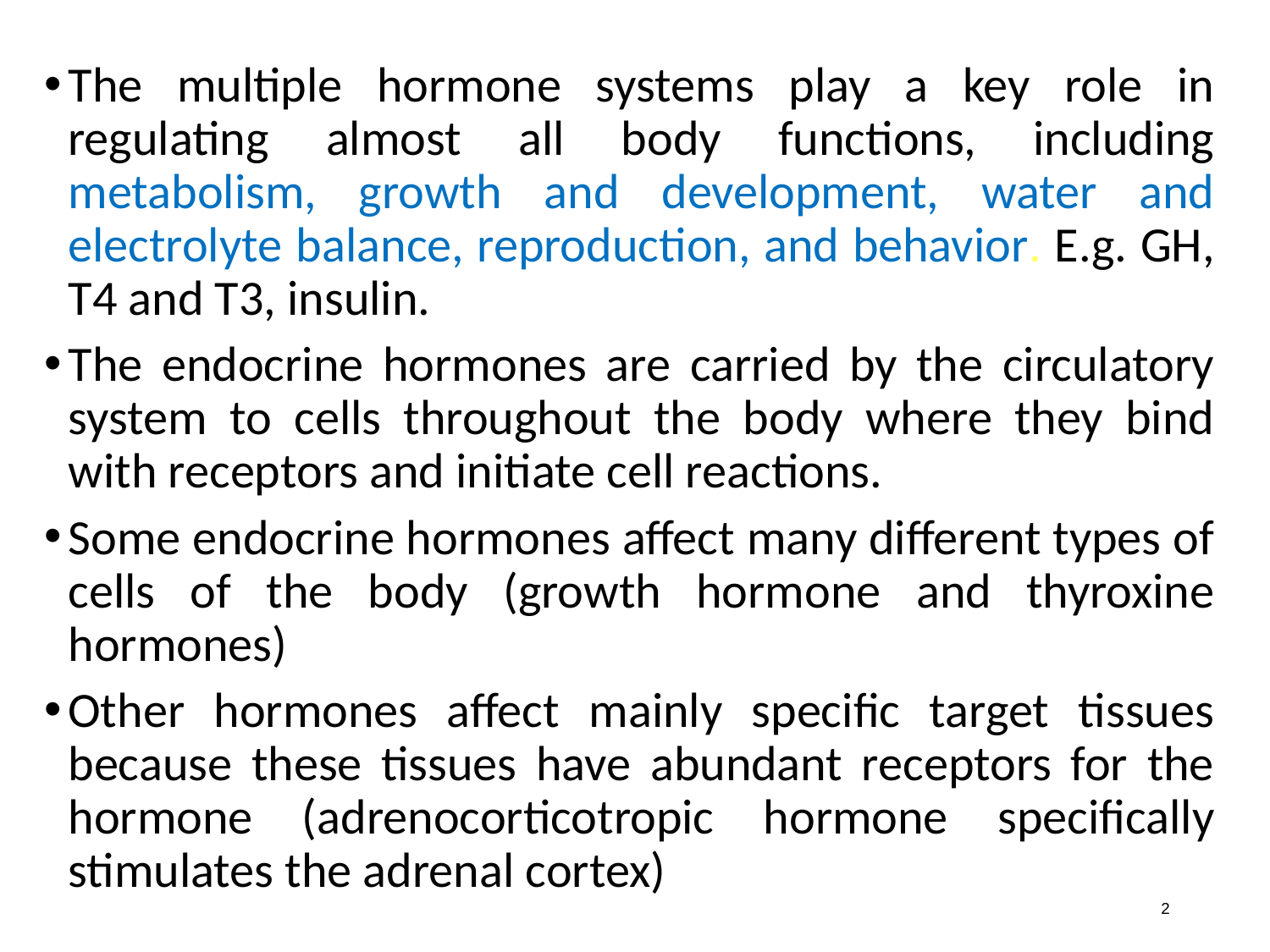

The multiple hormone systems play a key role in regulating almost all body functions, including metabolism, growth and development, water and electrolyte balance, reproduction, and behavior. E.g. GH, T4 and T3, insulin.
The endocrine hormones are carried by the circulatory system to cells throughout the body where they bind with receptors and initiate cell reactions.
Some endocrine hormones affect many different types of cells of the body (growth hormone and thyroxine hormones)
Other hormones affect mainly specific target tissues because these tissues have abundant receptors for the hormone (adrenocorticotropic hormone specifically stimulates the adrenal cortex)
2